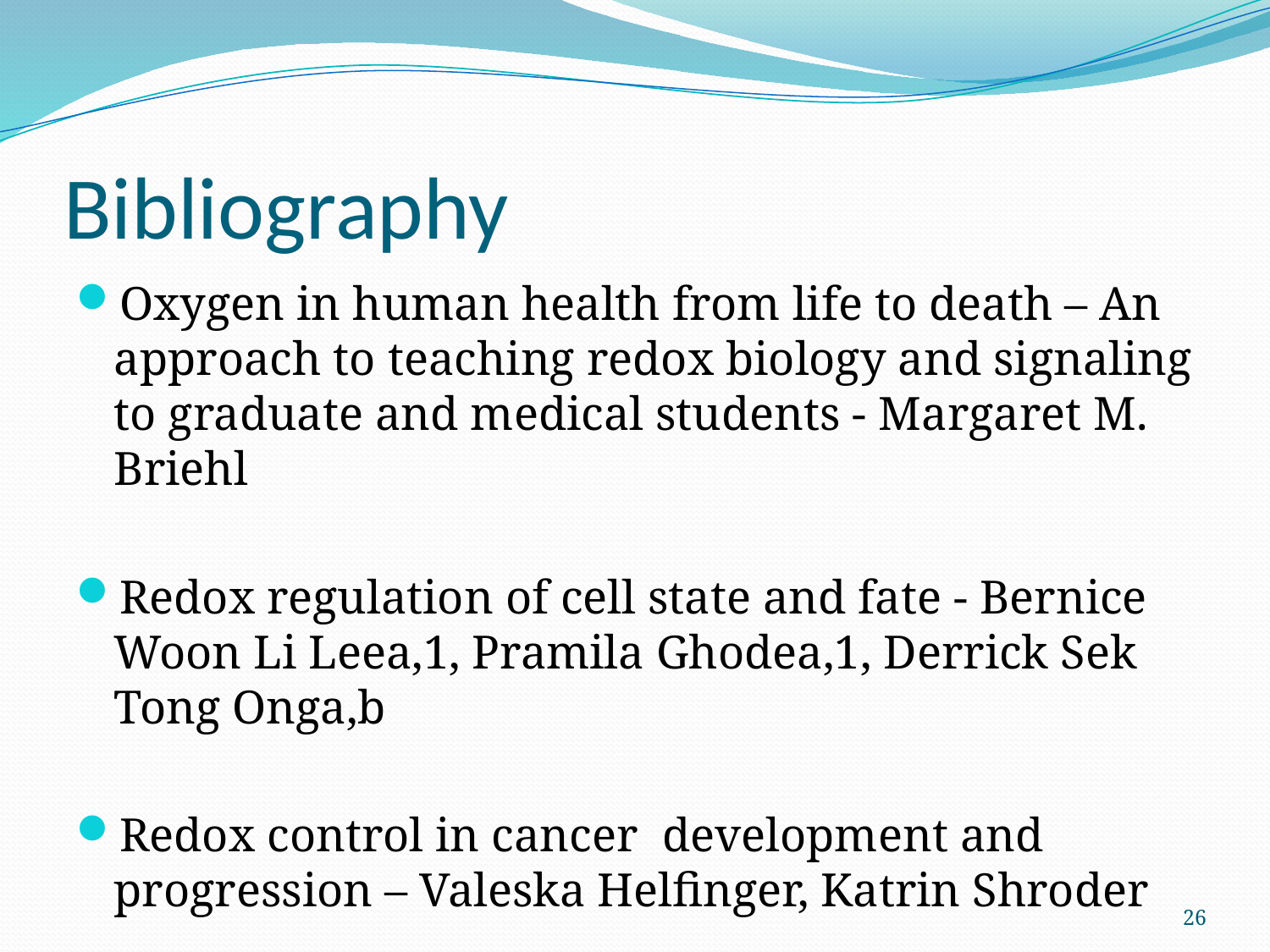

# Bibliography
Oxygen in human health from life to death – An approach to teaching redox biology and signaling to graduate and medical students - Margaret M. Briehl

Redox regulation of cell state and fate - Bernice Woon Li Leea,1, Pramila Ghodea,1, Derrick Sek Tong Onga,b

Redox control in cancer  development and progression – Valeska Helfinger, Katrin Shroder
26